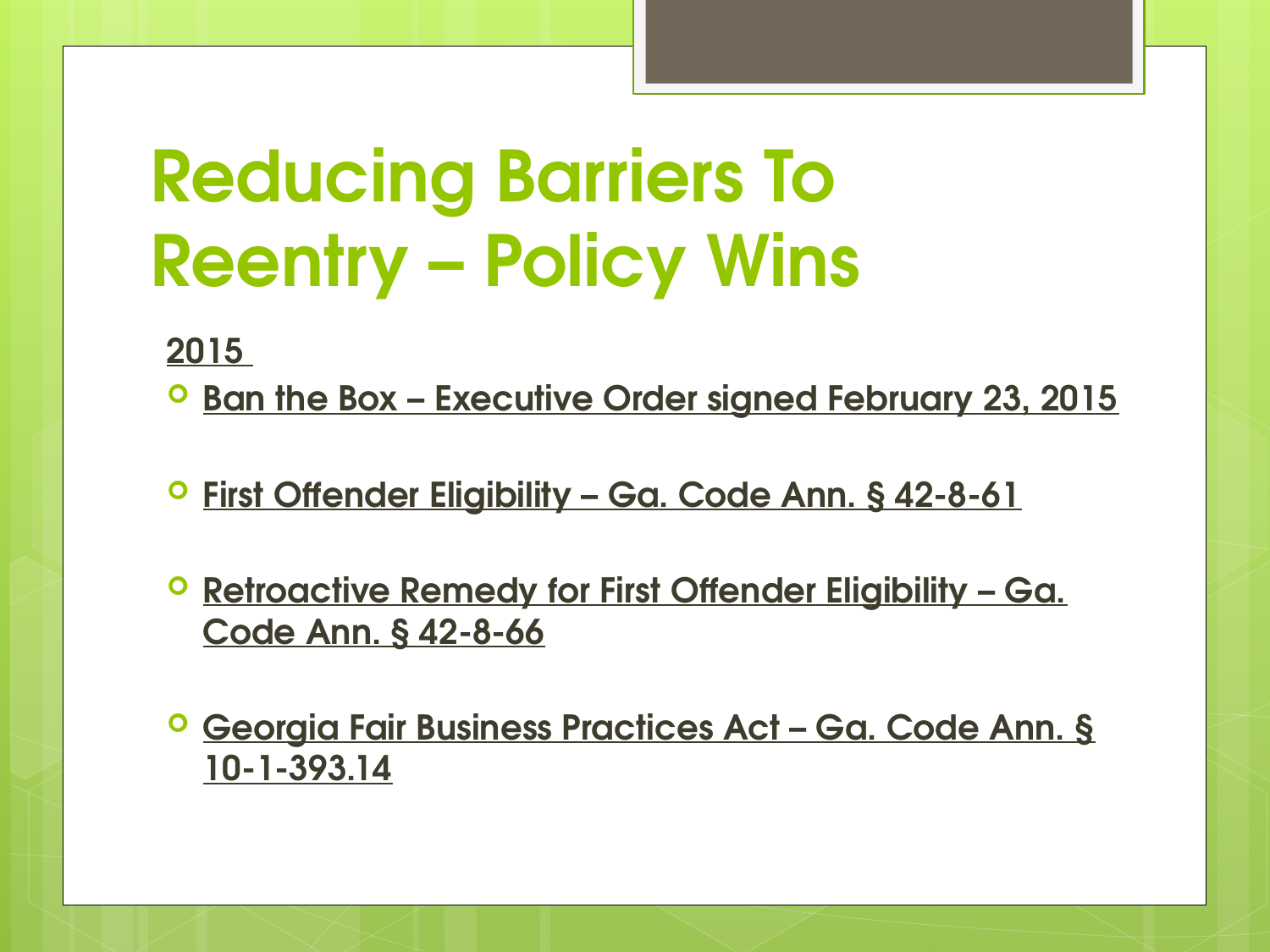

# Reducing Barriers To Reentry – Policy Wins
2015
Ban the Box – Executive Order signed February 23, 2015

First Offender Eligibility – Ga. Code Ann. § 42-8-61

Retroactive Remedy for First Offender Eligibility – Ga. Code Ann. § 42-8-66

Georgia Fair Business Practices Act – Ga. Code Ann. § 10-1-393.14